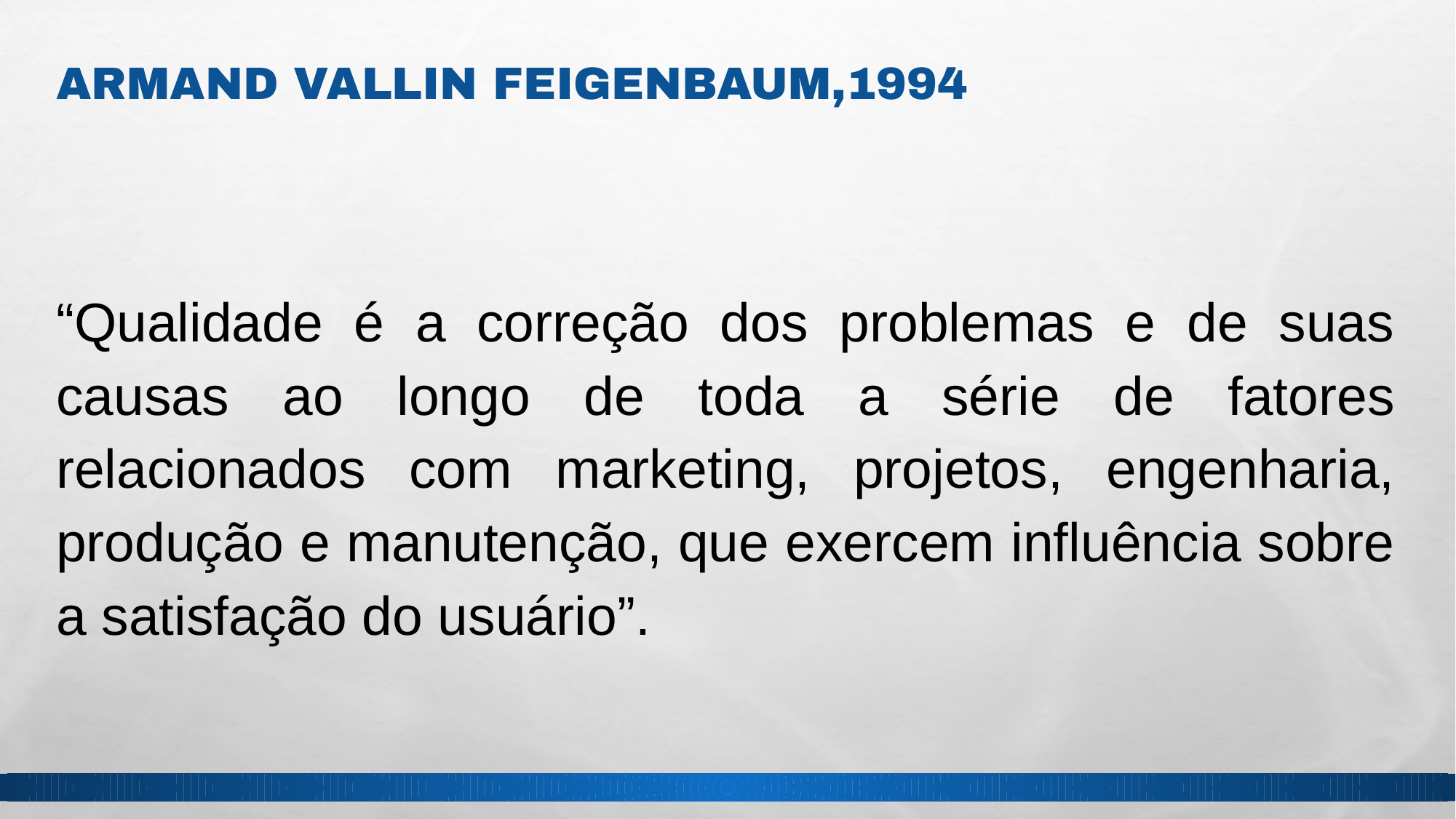

# Armand Vallin FEIGENBAUM,1994
“Qualidade é a correção dos problemas e de suas causas ao longo de toda a série de fatores relacionados com marketing, projetos, engenharia, produção e manutenção, que exercem influência sobre a satisfação do usuário”.